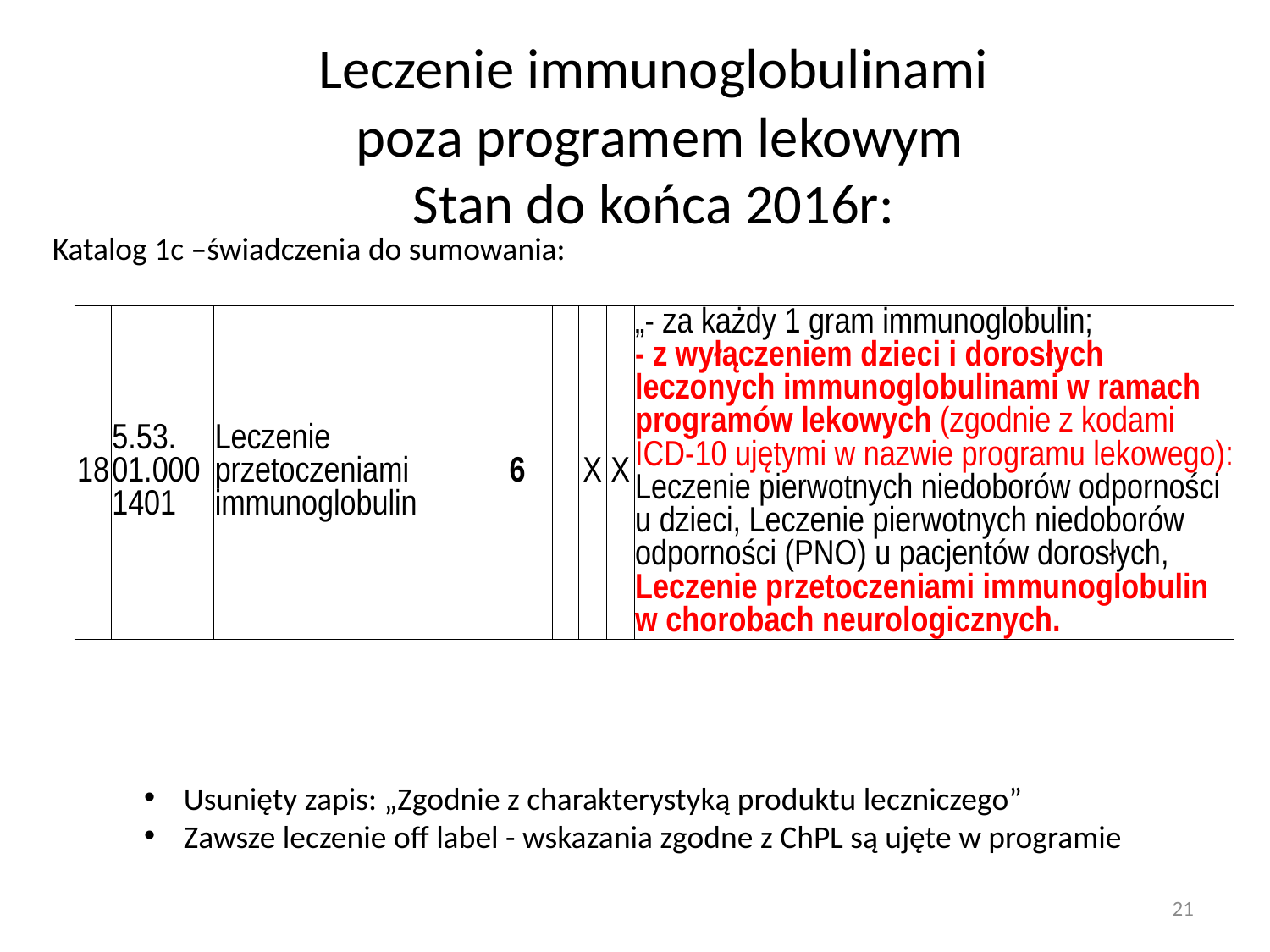

Leczenie immunoglobulinami
 poza programem lekowym
Stan do końca 2016r:
Katalog 1c –świadczenia do sumowania:
| 18 | 5.53. 01.0001401 | Leczenie przetoczeniami immunoglobulin | 6 |  | X | X | „- za każdy 1 gram immunoglobulin; - z wyłączeniem dzieci i dorosłych leczonych immunoglobulinami w ramach programów lekowych (zgodnie z kodami ICD-10 ujętymi w nazwie programu lekowego): Leczenie pierwotnych niedoborów odporności u dzieci, Leczenie pierwotnych niedoborów odporności (PNO) u pacjentów dorosłych, Leczenie przetoczeniami immunoglobulin w chorobach neurologicznych. |
| --- | --- | --- | --- | --- | --- | --- | --- |
Usunięty zapis: „Zgodnie z charakterystyką produktu leczniczego”
Zawsze leczenie off label - wskazania zgodne z ChPL są ujęte w programie
21